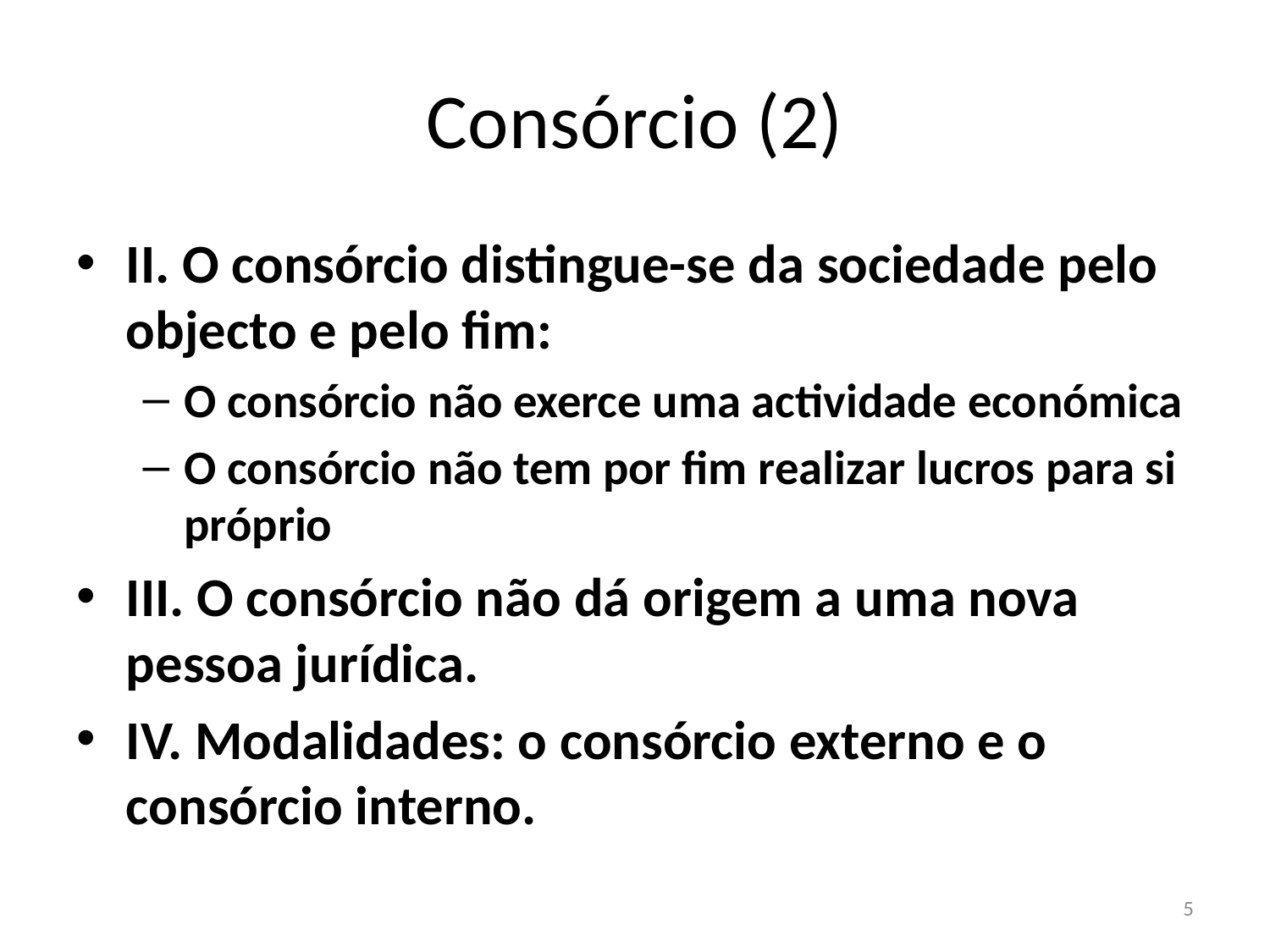

# Consórcio (2)
II. O consórcio distingue-se da sociedade pelo objecto e pelo fim:
O consórcio não exerce uma actividade económica
O consórcio não tem por fim realizar lucros para si próprio
III. O consórcio não dá origem a uma nova pessoa jurídica.
IV. Modalidades: o consórcio externo e o consórcio interno.

5